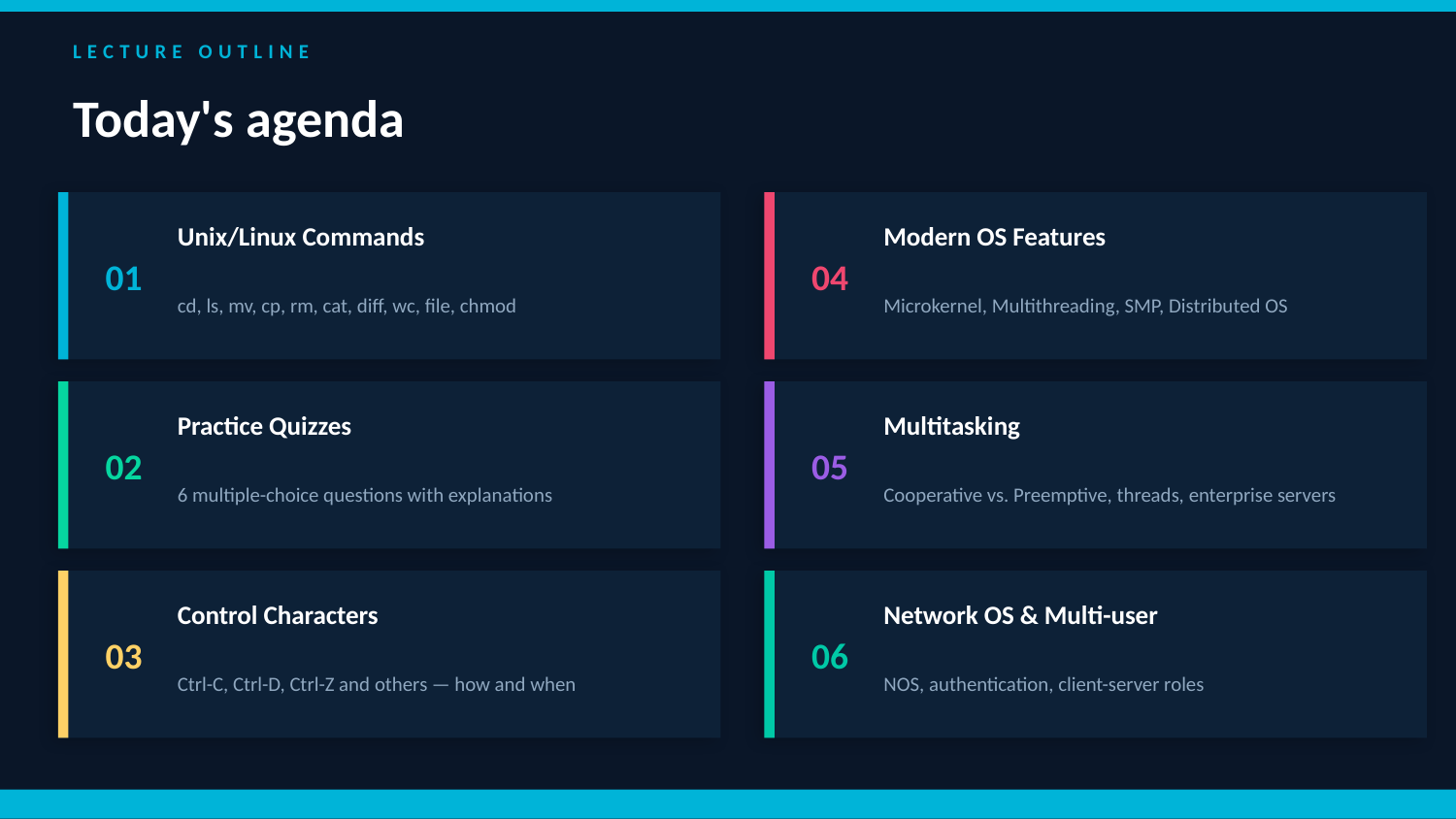

LECTURE OUTLINE
Today's agenda

01

04
Unix/Linux Commands
Modern OS Features
cd, ls, mv, cp, rm, cat, diff, wc, file, chmod
Microkernel, Multithreading, SMP, Distributed OS

02

05
Practice Quizzes
Multitasking
6 multiple-choice questions with explanations
Cooperative vs. Preemptive, threads, enterprise servers

03

06
Control Characters
Network OS & Multi-user
Ctrl-C, Ctrl-D, Ctrl-Z and others — how and when
NOS, authentication, client-server roles